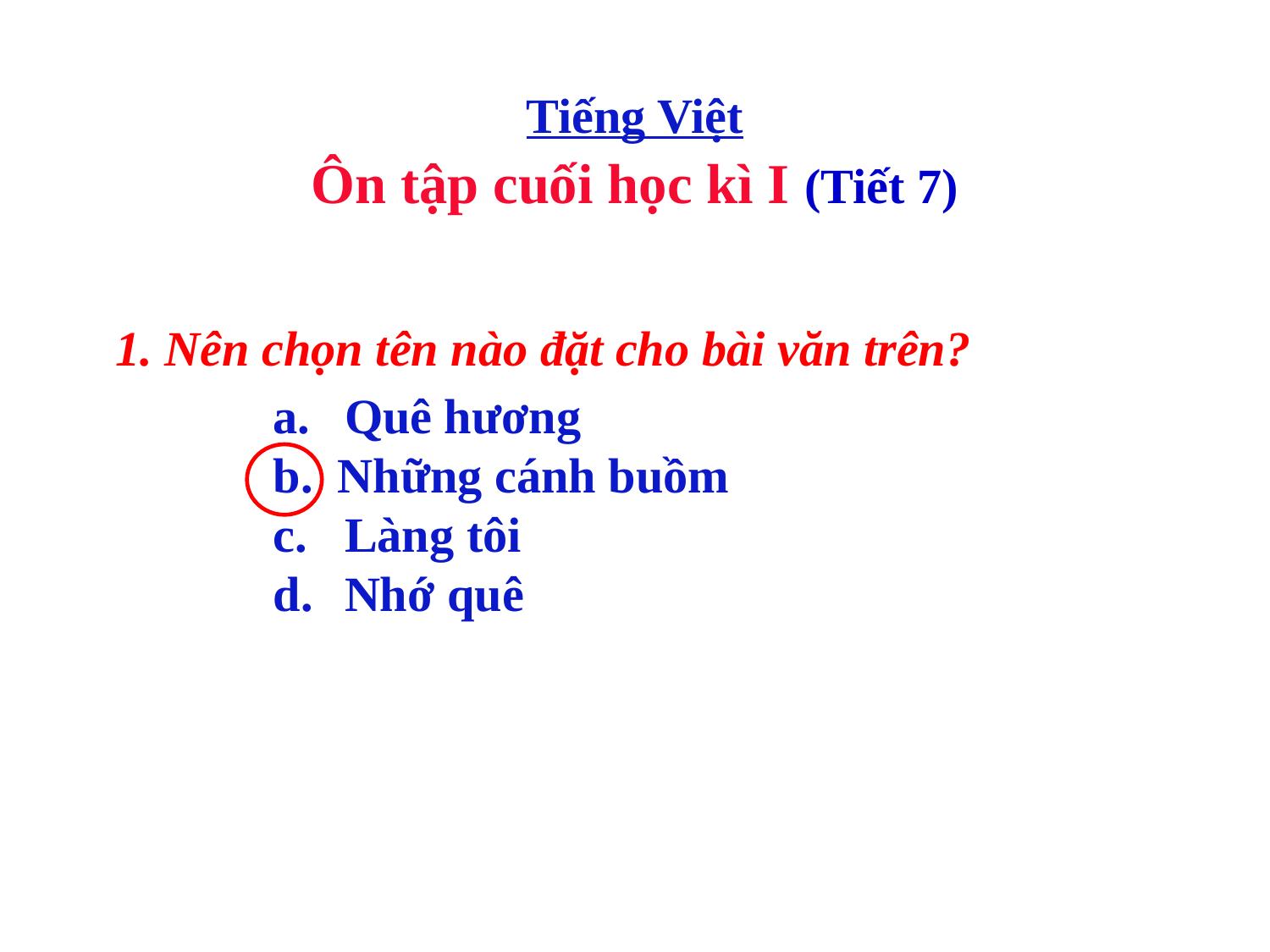

Tiếng Việt
Ôn tập cuối học kì I (Tiết 7)
1. Nên chọn tên nào đặt cho bài văn trên?
Quê hương
  Những cánh buồm
Làng tôi
Nhớ quê